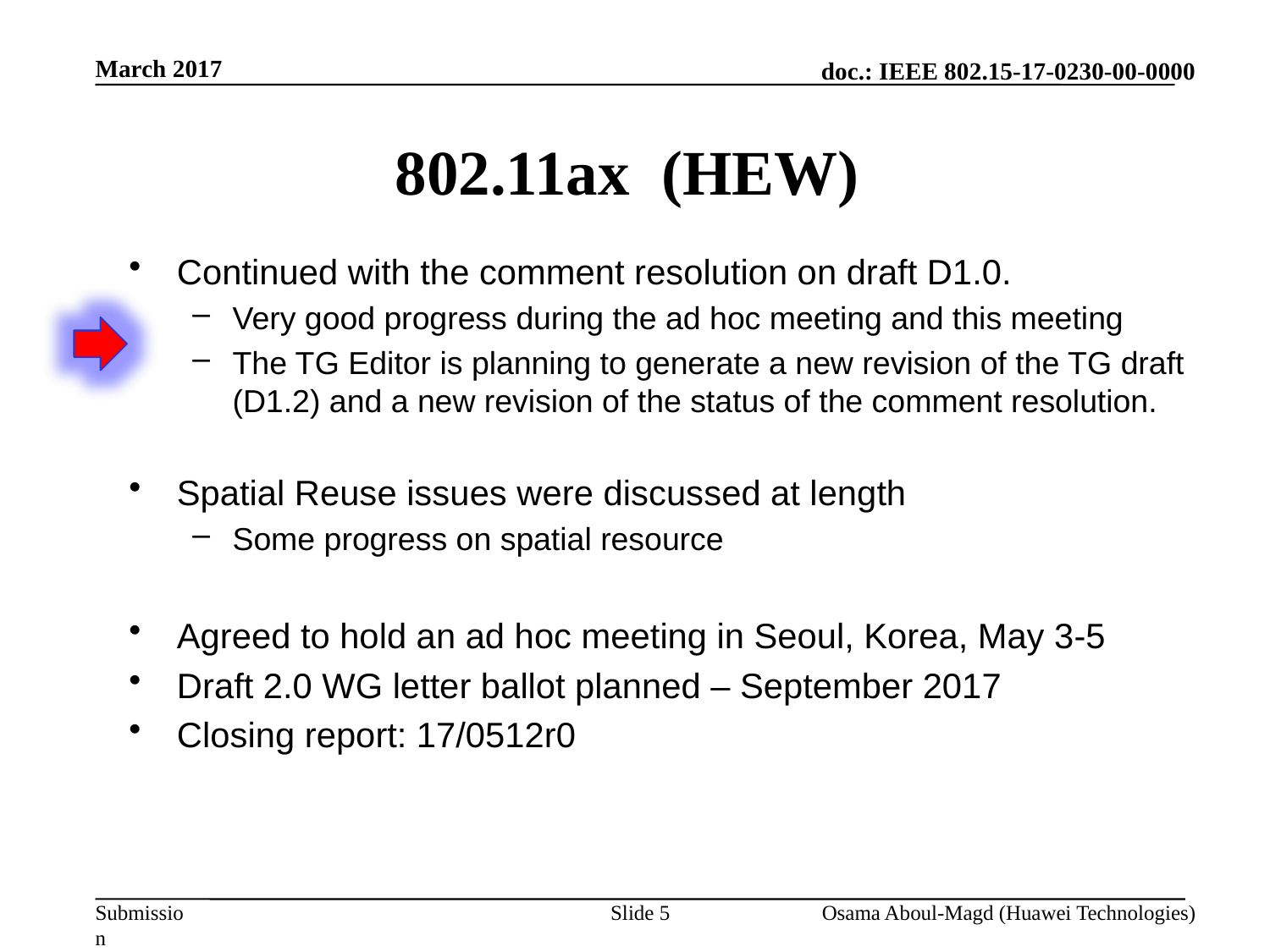

March 2017
# 802.11ax  (HEW)
Continued with the comment resolution on draft D1.0.
Very good progress during the ad hoc meeting and this meeting
The TG Editor is planning to generate a new revision of the TG draft (D1.2) and a new revision of the status of the comment resolution.

Spatial Reuse issues were discussed at length
Some progress on spatial resource

Agreed to hold an ad hoc meeting in Seoul, Korea, May 3-5
Draft 2.0 WG letter ballot planned – September 2017
Closing report: 17/0512r0

Slide 5
Osama Aboul-Magd (Huawei Technologies)